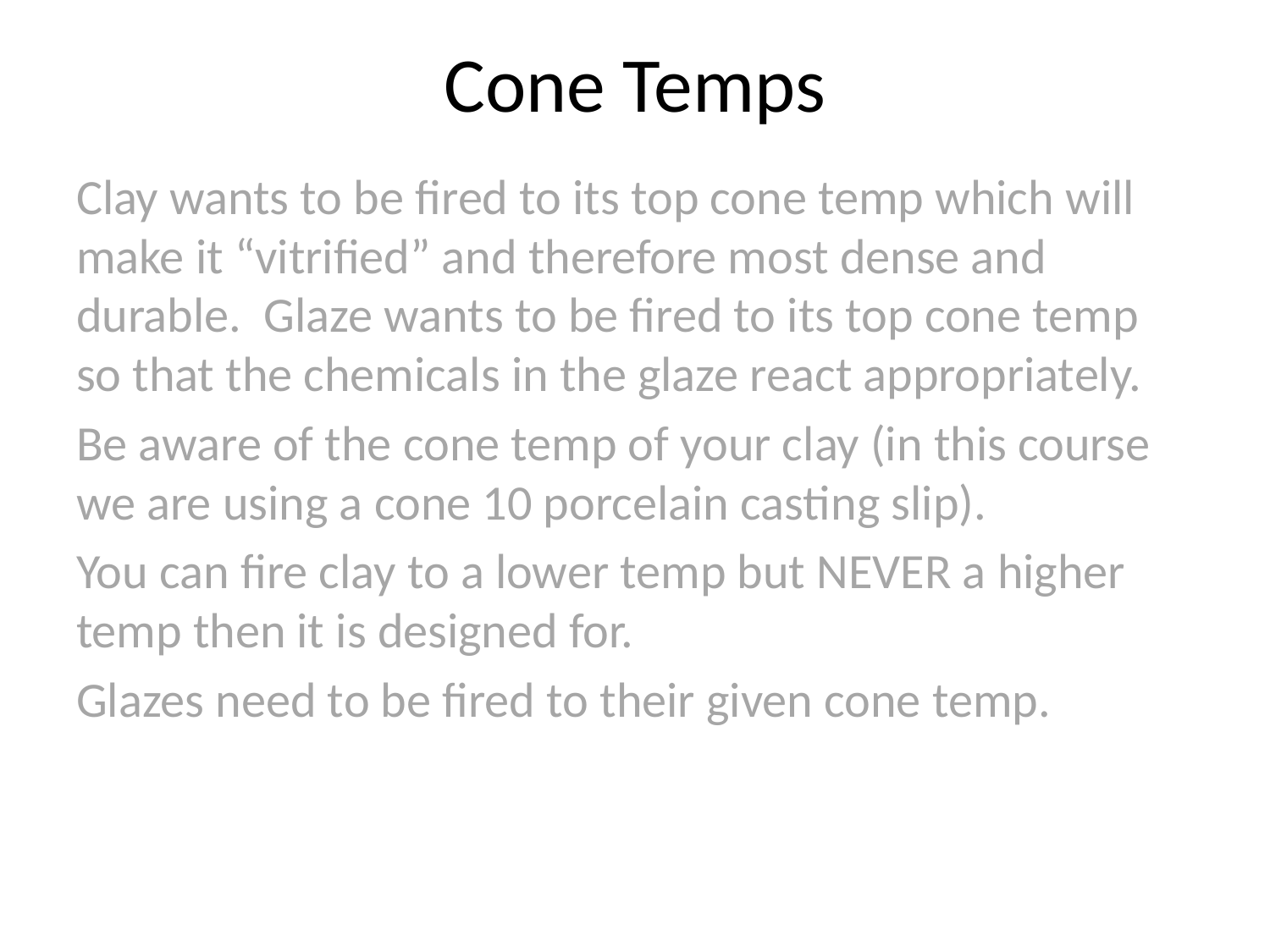

# Cone Temps
Clay wants to be fired to its top cone temp which will make it “vitrified” and therefore most dense and durable.  Glaze wants to be fired to its top cone temp so that the chemicals in the glaze react appropriately.
Be aware of the cone temp of your clay (in this course we are using a cone 10 porcelain casting slip).
You can fire clay to a lower temp but NEVER a higher temp then it is designed for.
Glazes need to be fired to their given cone temp.